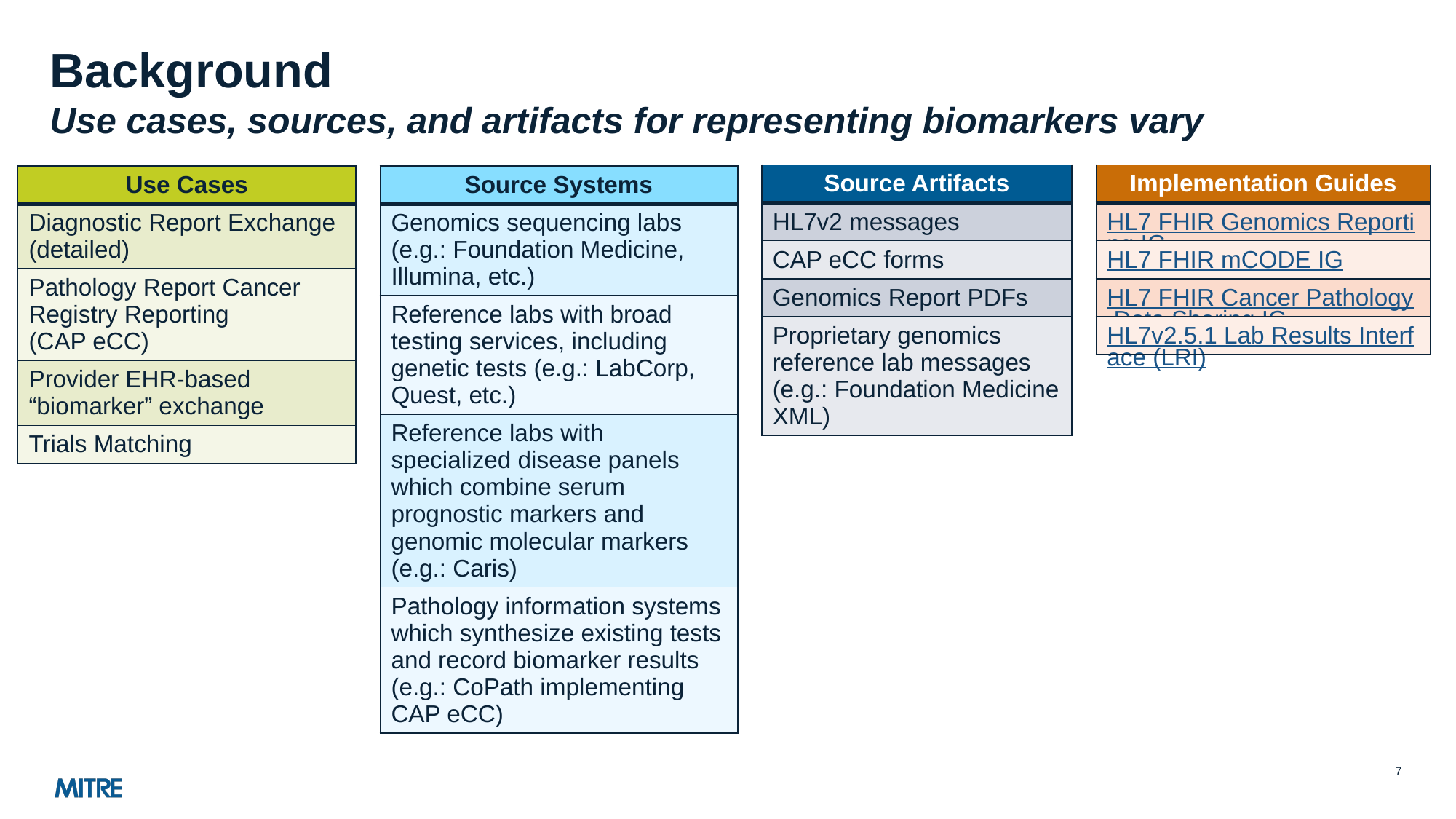

# Background Use cases, sources, and artifacts for representing biomarkers vary
| Source Artifacts |
| --- |
| HL7v2 messages |
| CAP eCC forms |
| Genomics Report PDFs |
| Proprietary genomics reference lab messages (e.g.: Foundation Medicine XML) |
| Implementation Guides |
| --- |
| HL7 FHIR Genomics Reporting IG |
| HL7 FHIR mCODE IG |
| HL7 FHIR Cancer Pathology Data Sharing IG |
| HL7v2.5.1 Lab Results Interface (LRI) |
| Use Cases |
| --- |
| Diagnostic Report Exchange (detailed) |
| Pathology Report Cancer Registry Reporting (CAP eCC) |
| Provider EHR-based “biomarker” exchange |
| Trials Matching |
| Source Systems |
| --- |
| Genomics sequencing labs (e.g.: Foundation Medicine, Illumina, etc.) |
| Reference labs with broad testing services, including genetic tests (e.g.: LabCorp, Quest, etc.) |
| Reference labs with specialized disease panels which combine serum prognostic markers and genomic molecular markers (e.g.: Caris) |
| Pathology information systems which synthesize existing tests and record biomarker results (e.g.: CoPath implementing CAP eCC) |
7